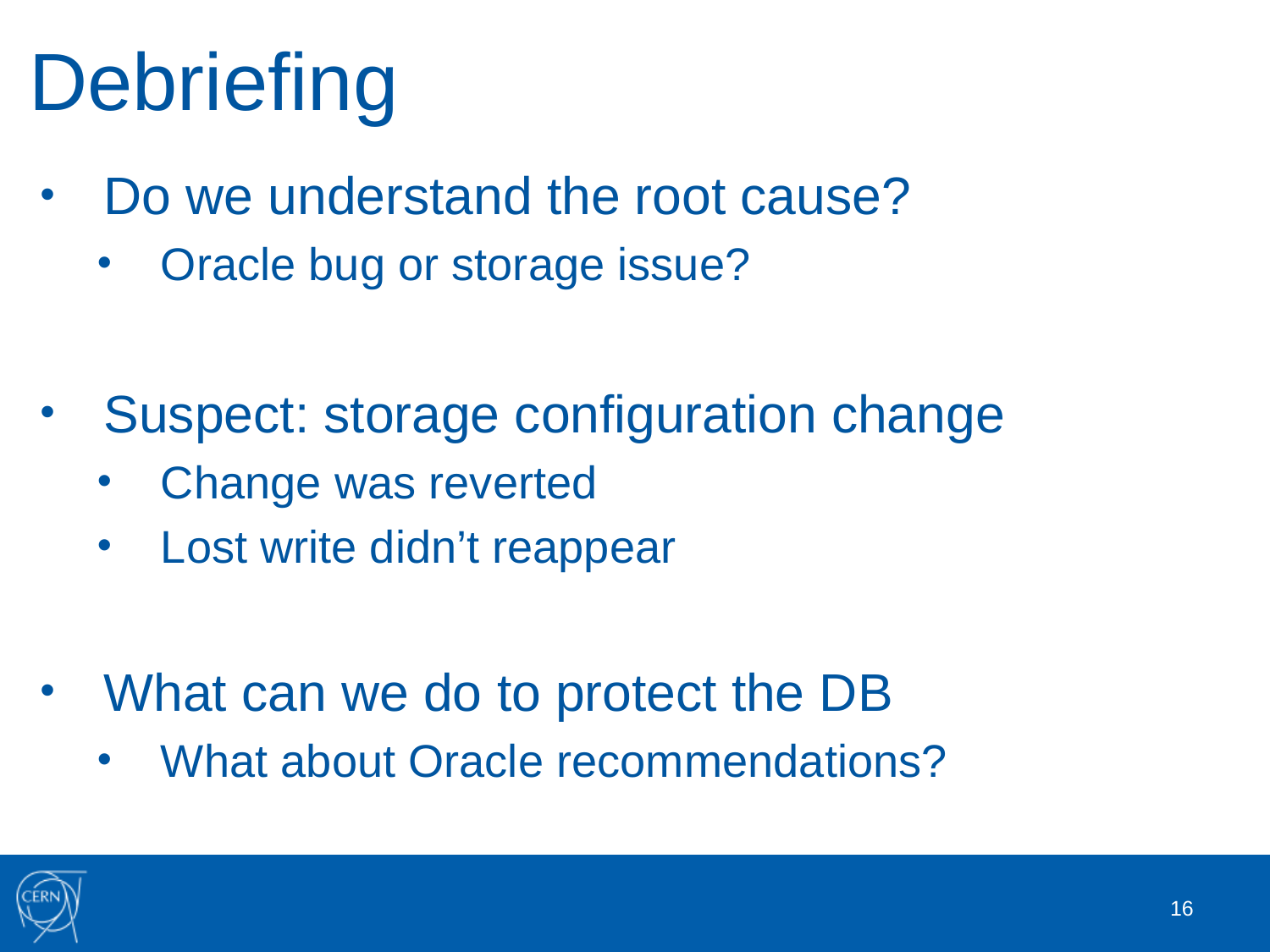

# Debriefing
Do we understand the root cause?
Oracle bug or storage issue?

Suspect: storage configuration change
Change was reverted
Lost write didn’t reappear

What can we do to protect the DB
What about Oracle recommendations?

16